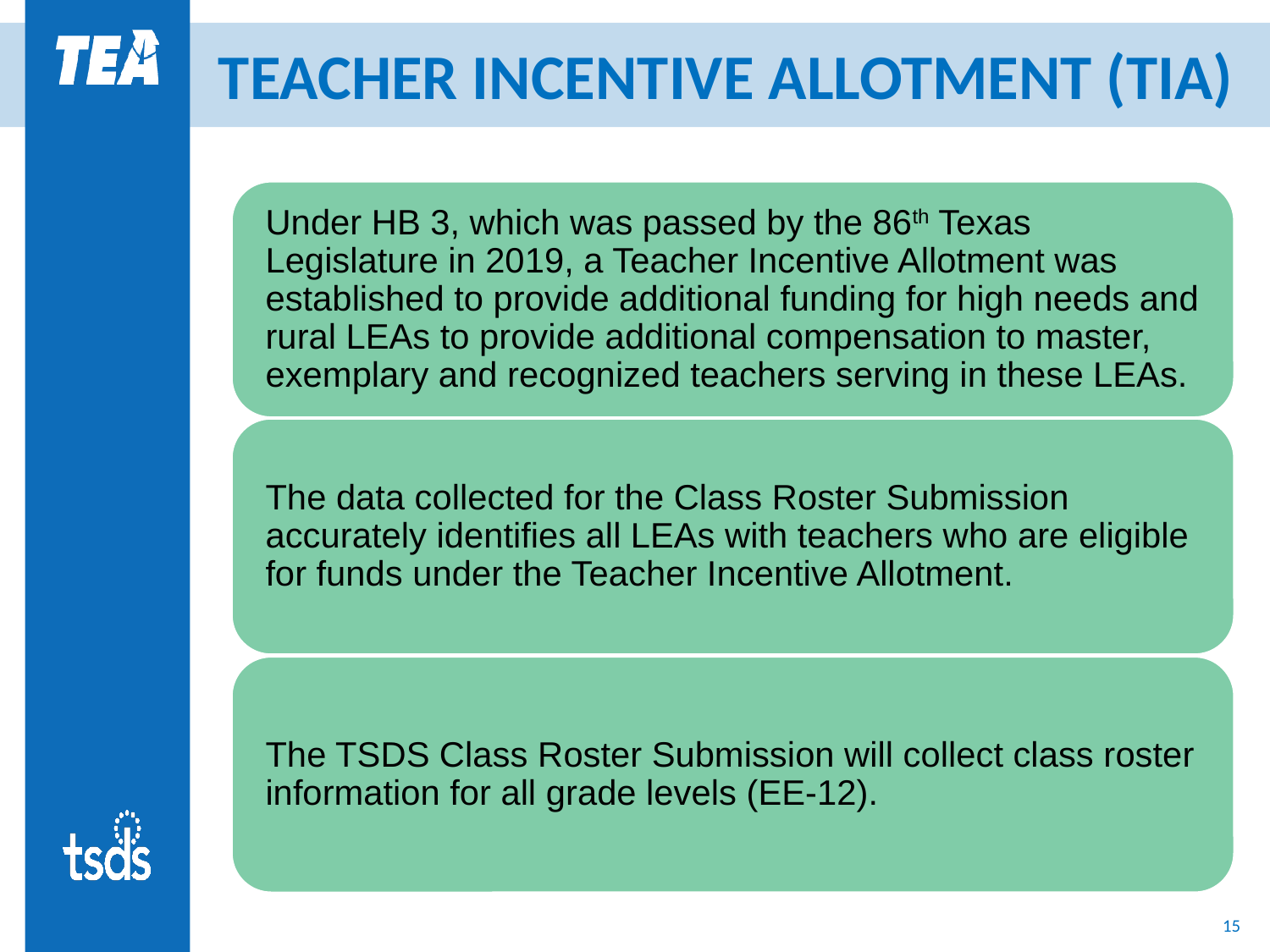

# TEACHER INCENTIVE ALLOTMENT (TIA)

Under HB 3, which was passed by the 86th Texas Legislature in 2019, a Teacher Incentive Allotment was established to provide additional funding for high needs and rural LEAs to provide additional compensation to master, exemplary and recognized teachers serving in these LEAs.
The data collected for the Class Roster Submission accurately identifies all LEAs with teachers who are eligible for funds under the Teacher Incentive Allotment.
The TSDS Class Roster Submission will collect class roster information for all grade levels (EE-12).
15